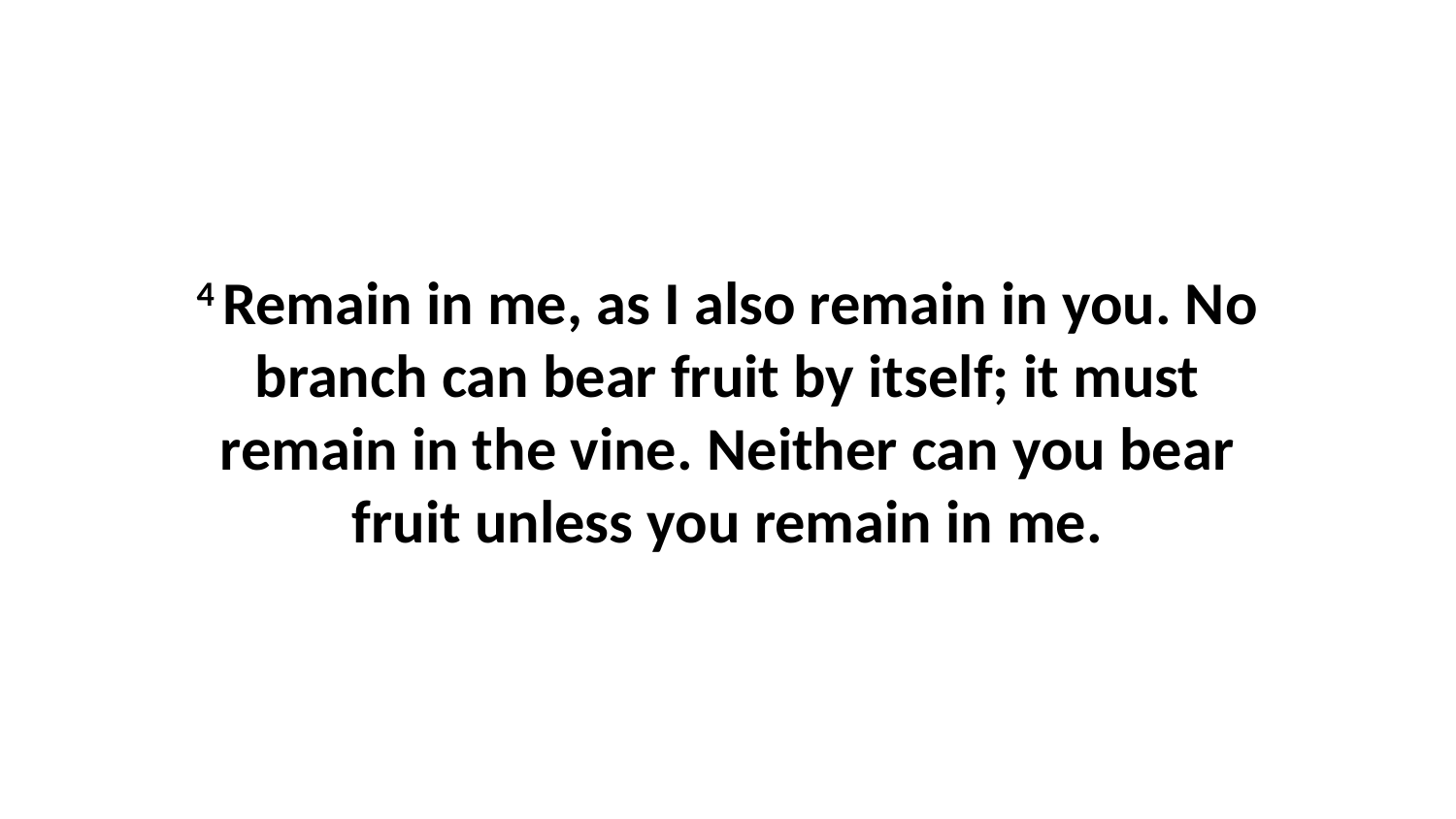

4 Remain in me, as I also remain in you. No branch can bear fruit by itself; it must remain in the vine. Neither can you bear fruit unless you remain in me.